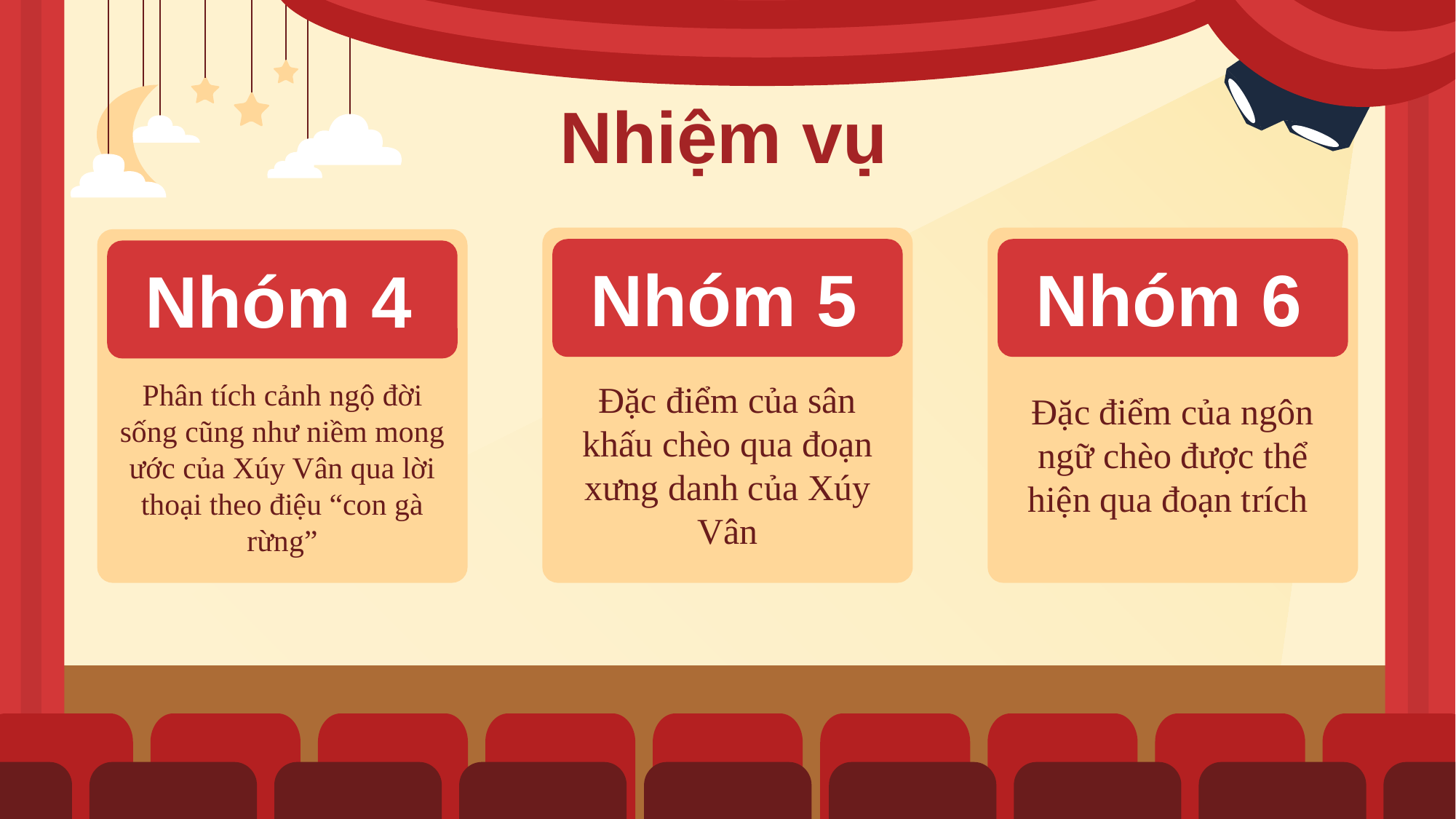

Nhiệm vụ

Nhóm 6
Đặc điểm của ngôn ngữ chèo được thể hiện qua đoạn trích

Nhóm 5
Đặc điểm của sân khấu chèo qua đoạn xưng danh của Xúy Vân

Nhóm 4
Phân tích cảnh ngộ đời sống cũng như niềm mong ước của Xúy Vân qua lời thoại theo điệu “con gà rừng”